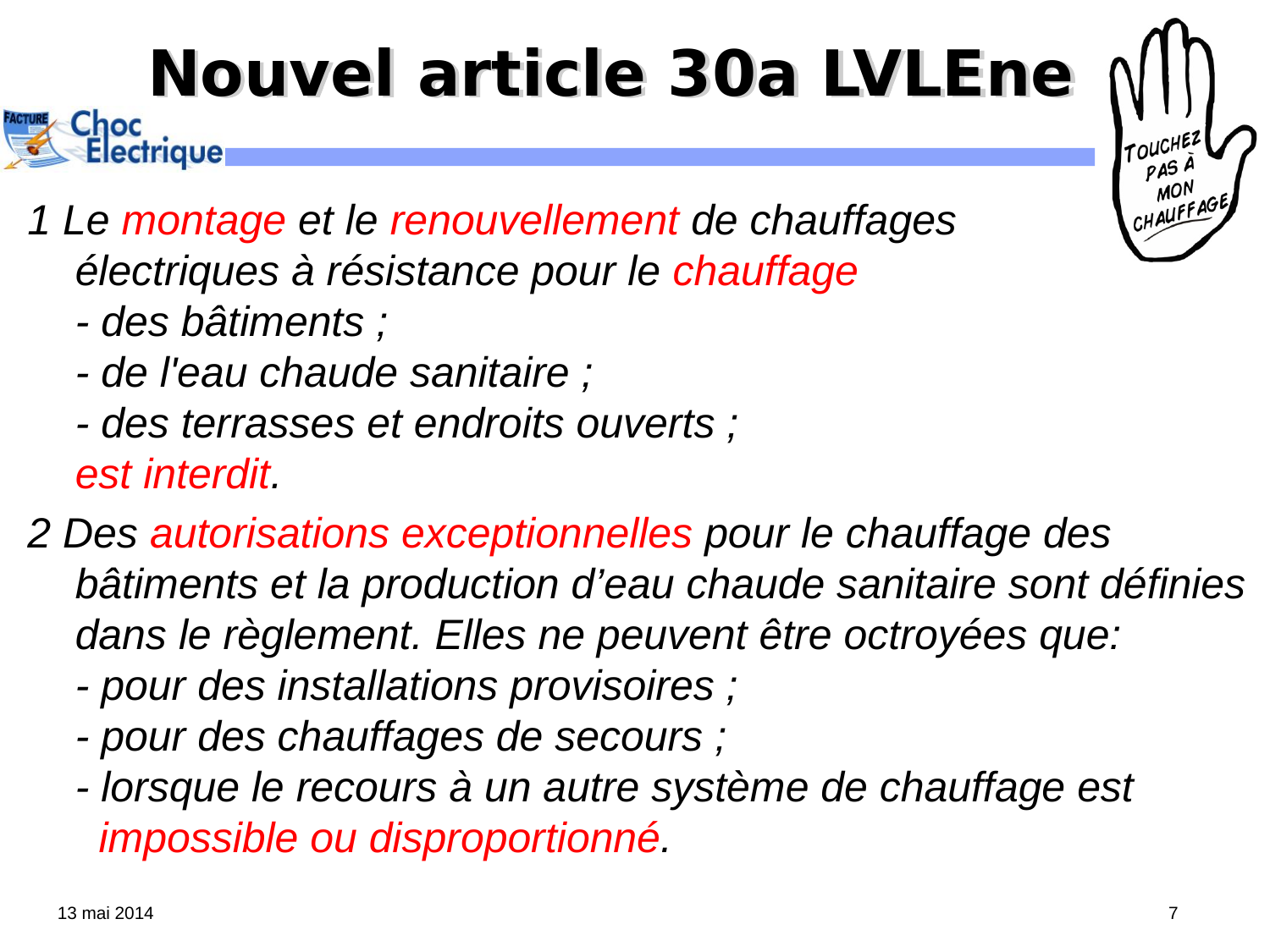

# Nouvel article 30a LVLEne
1 Le montage et le renouvellement de chauffages
électriques à résistance pour le chauffage
- des bâtiments ;
- de l'eau chaude sanitaire ;
- des terrasses et endroits ouverts ;
est interdit.
2 Des autorisations exceptionnelles pour le chauffage des bâtiments et la production d’eau chaude sanitaire sont définies dans le règlement. Elles ne peuvent être octroyées que:
- pour des installations provisoires ;
- pour des chauffages de secours ;
- lorsque le recours à un autre système de chauffage est
  impossible ou disproportionné.